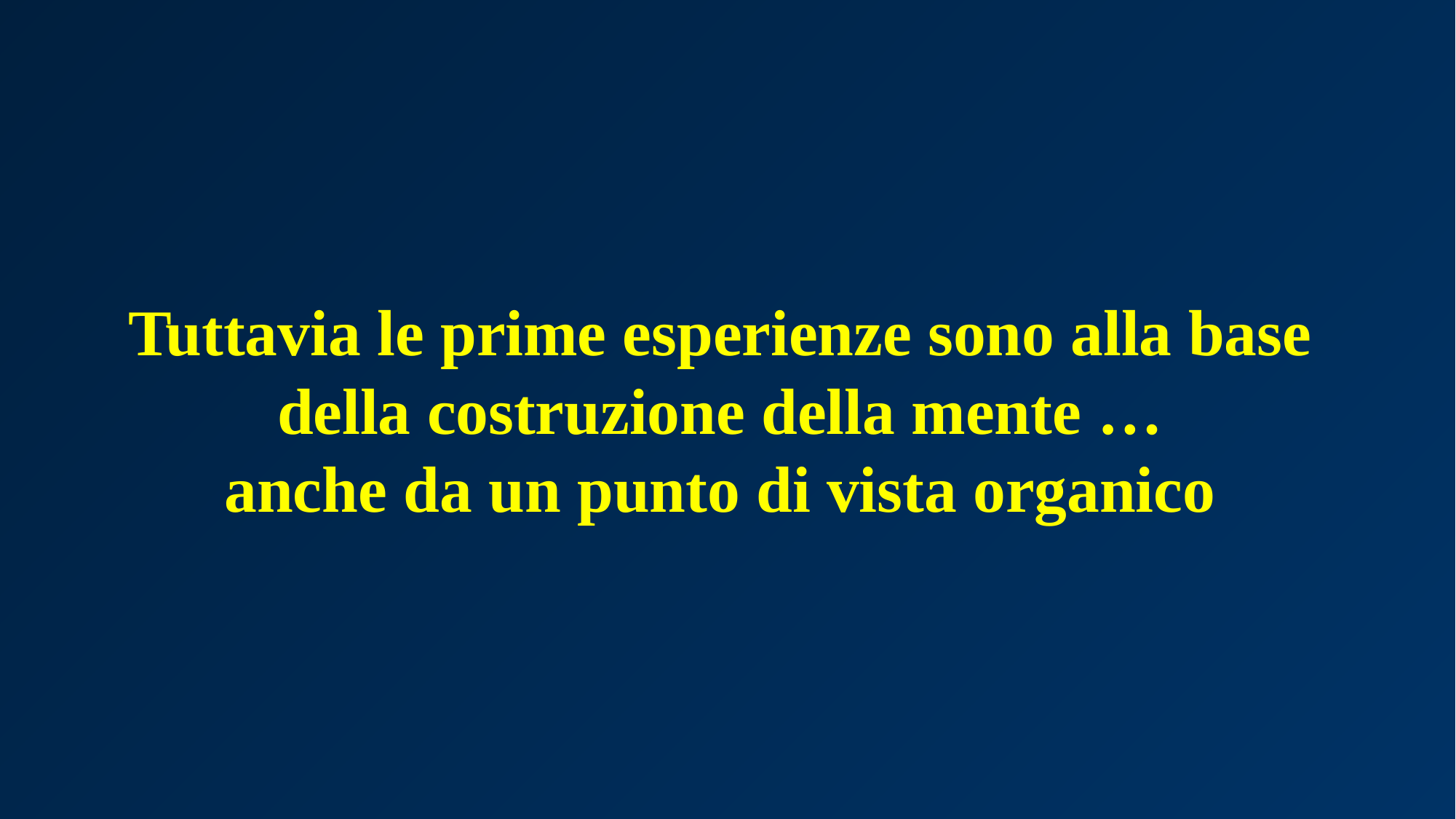

# Tuttavia le prime esperienze sono alla base della costruzione della mente … anche da un punto di vista organico